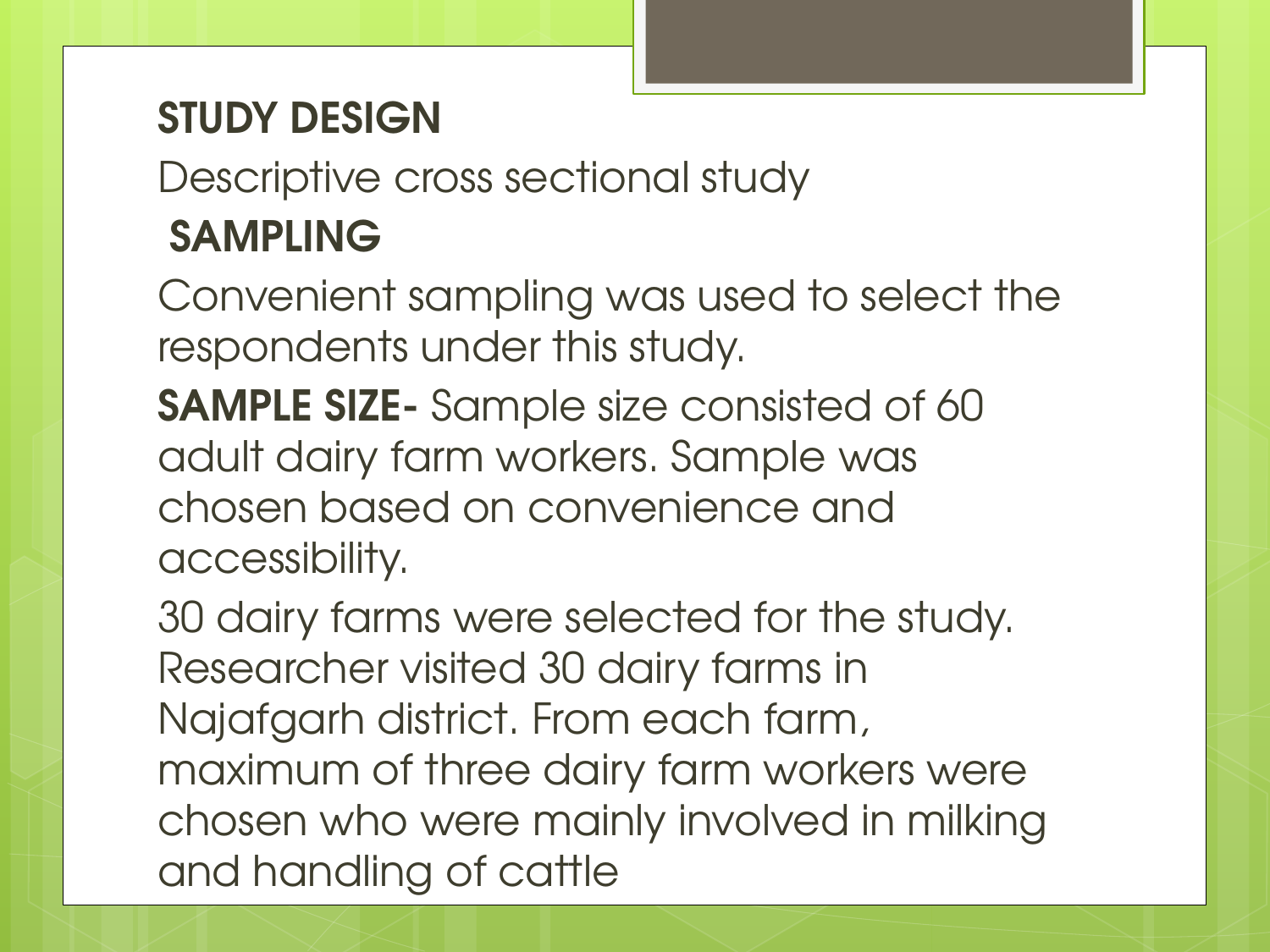

STUDY DESIGN
Descriptive cross sectional study
 SAMPLING
Convenient sampling was used to select the respondents under this study.
SAMPLE SIZE- Sample size consisted of 60 adult dairy farm workers. Sample was chosen based on convenience and accessibility.
30 dairy farms were selected for the study. Researcher visited 30 dairy farms in Najafgarh district. From each farm, maximum of three dairy farm workers were chosen who were mainly involved in milking and handling of cattle